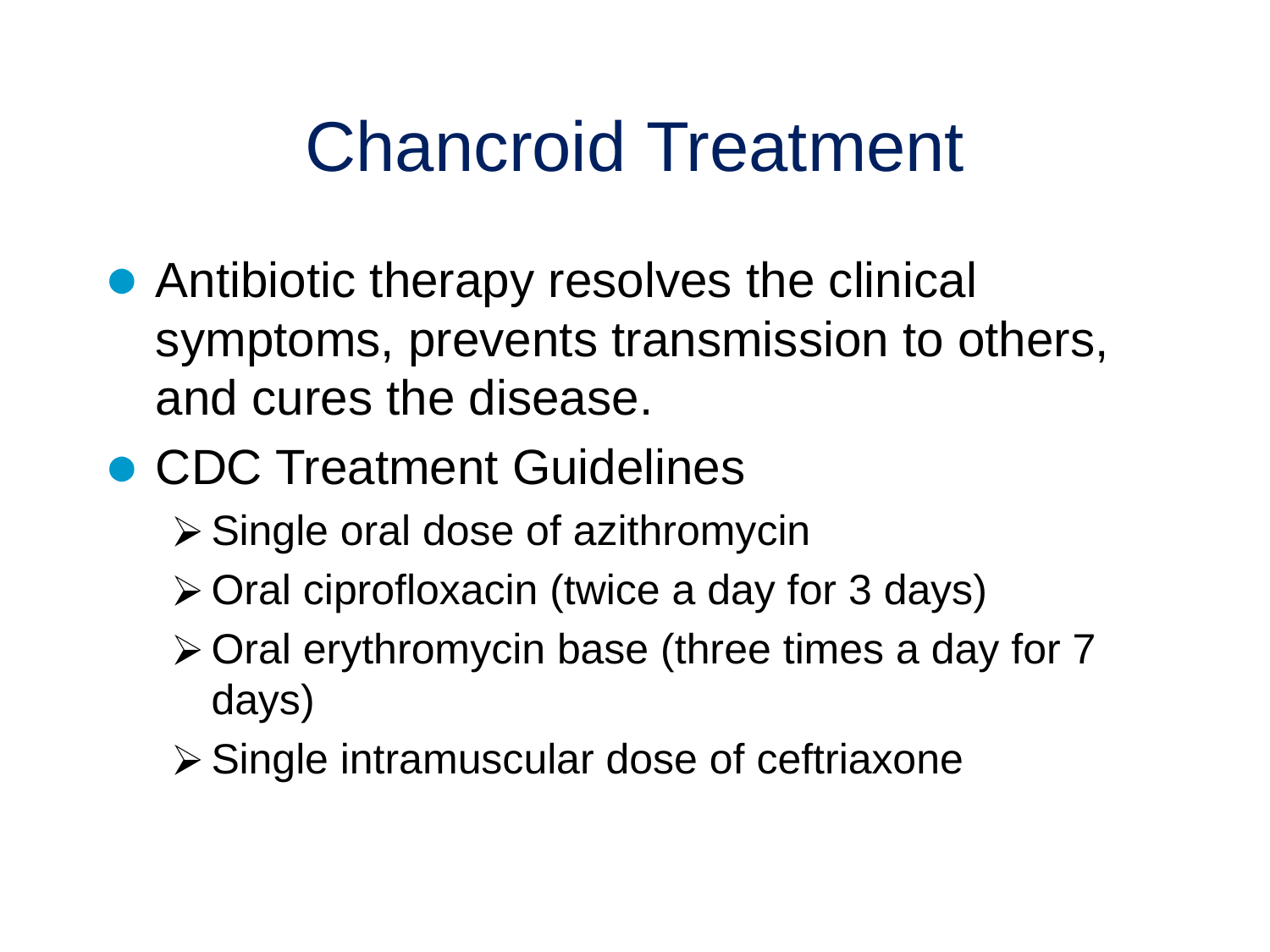

# Chancroid Treatment
Antibiotic therapy resolves the clinical symptoms, prevents transmission to others, and cures the disease.
CDC Treatment Guidelines
Single oral dose of azithromycin
Oral ciprofloxacin (twice a day for 3 days)
Oral erythromycin base (three times a day for 7 days)
Single intramuscular dose of ceftriaxone